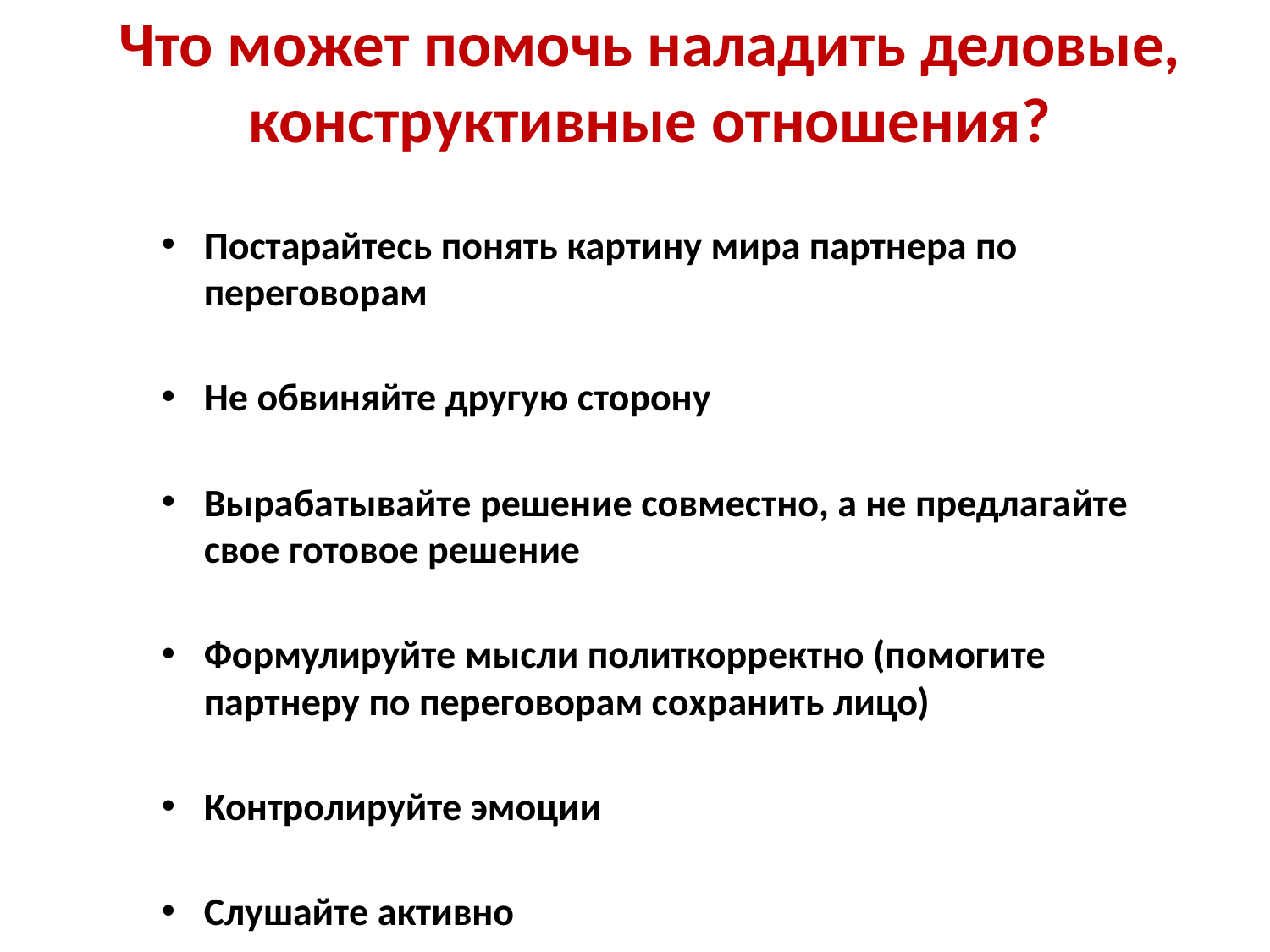

# Что может помочь наладить деловые, конструктивные отношения?

Постарайтесь понять картину мира партнера по переговорам

Не обвиняйте другую сторону

Вырабатывайте решение совместно, а не предлагайте свое готовое решение

Формулируйте мысли политкорректно (помогите партнеру по переговорам сохранить лицо)

Контролируйте эмоции

Слушайте активно